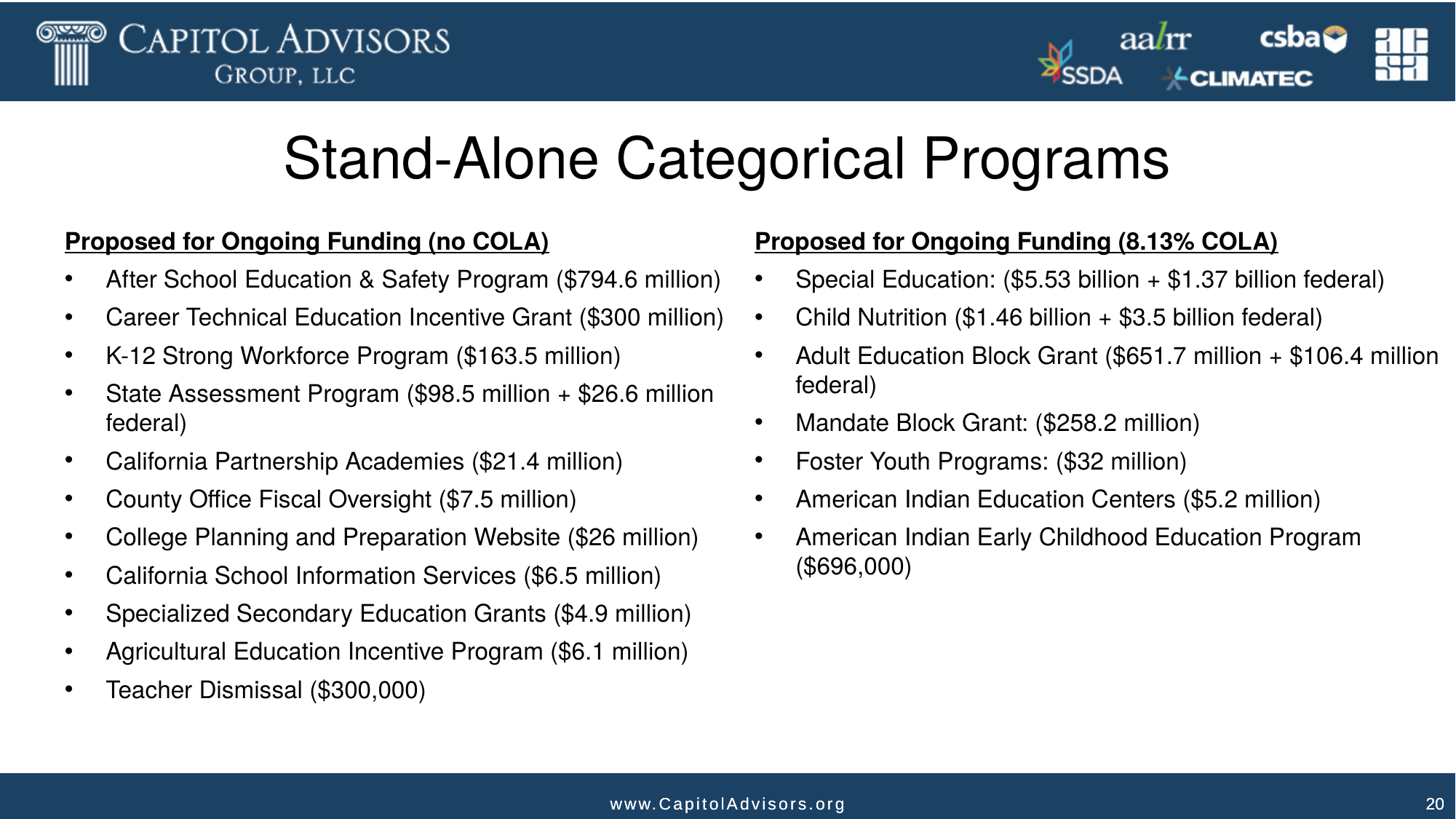

# Stand-Alone Categorical Programs
Proposed for Ongoing Funding (no COLA)
After School Education & Safety Program ($794.6 million)
Career Technical Education Incentive Grant ($300 million)
K-12 Strong Workforce Program ($163.5 million)
State Assessment Program ($98.5 million + $26.6 million federal)
California Partnership Academies ($21.4 million)
County Office Fiscal Oversight ($7.5 million)
College Planning and Preparation Website ($26 million)
California School Information Services ($6.5 million)
Specialized Secondary Education Grants ($4.9 million)
Agricultural Education Incentive Program ($6.1 million)
Teacher Dismissal ($300,000)

Proposed for Ongoing Funding (8.13% COLA)
Special Education: ($5.53 billion + $1.37 billion federal)
Child Nutrition ($1.46 billion + $3.5 billion federal)
Adult Education Block Grant ($651.7 million + $106.4 million federal)
Mandate Block Grant: ($258.2 million)
Foster Youth Programs: ($32 million)
American Indian Education Centers ($5.2 million)
American Indian Early Childhood Education Program ($696,000)